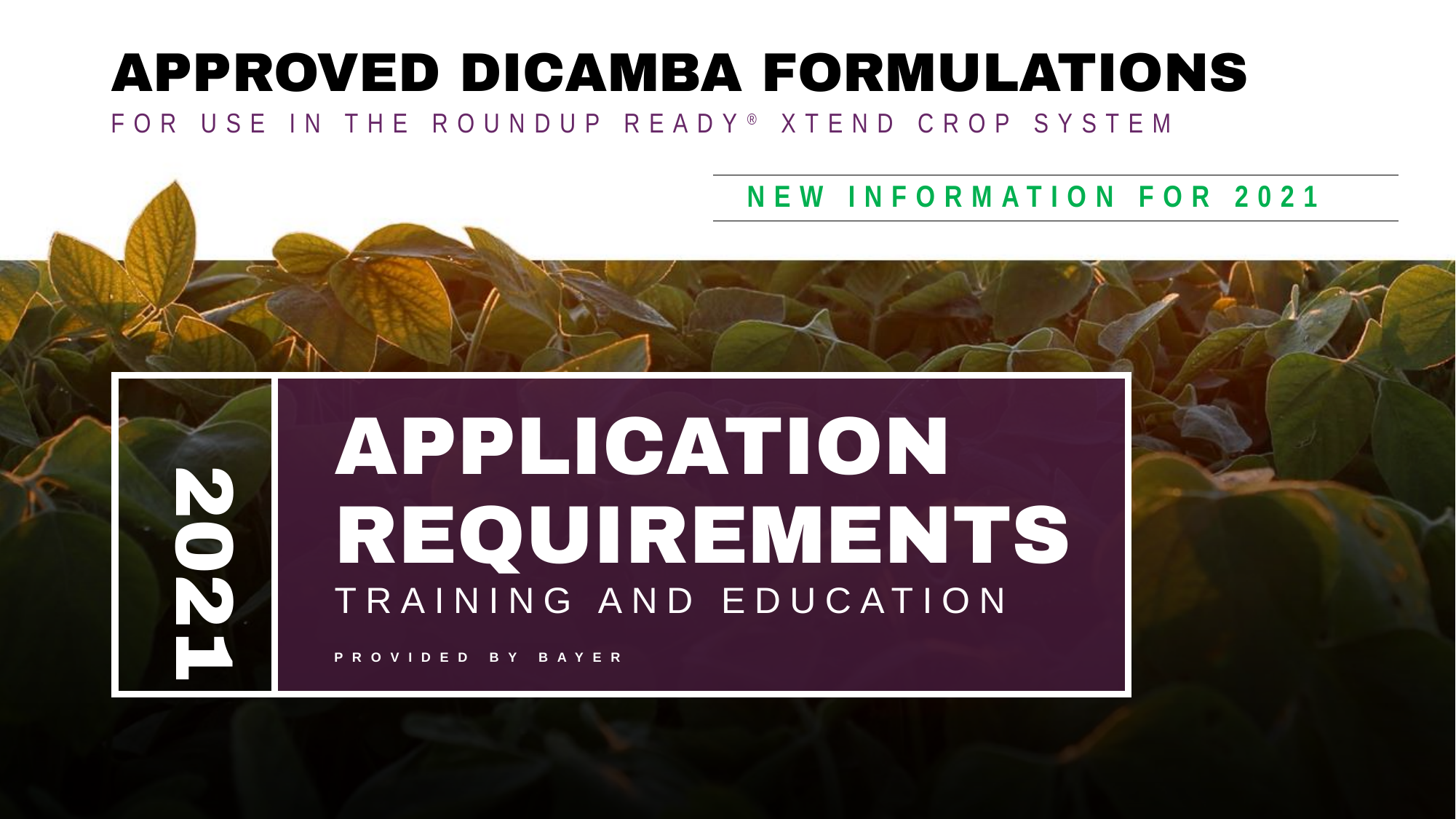

APPROVED DICAMBA FORMULATIONS
FOR USE IN THE ROUNDUP READY® XTEND CROP SYSTEM
New information for 2021
2021
APPLICATION REQUIREMENTS
TRAINING AND EDUCATION
Provided by Bayer